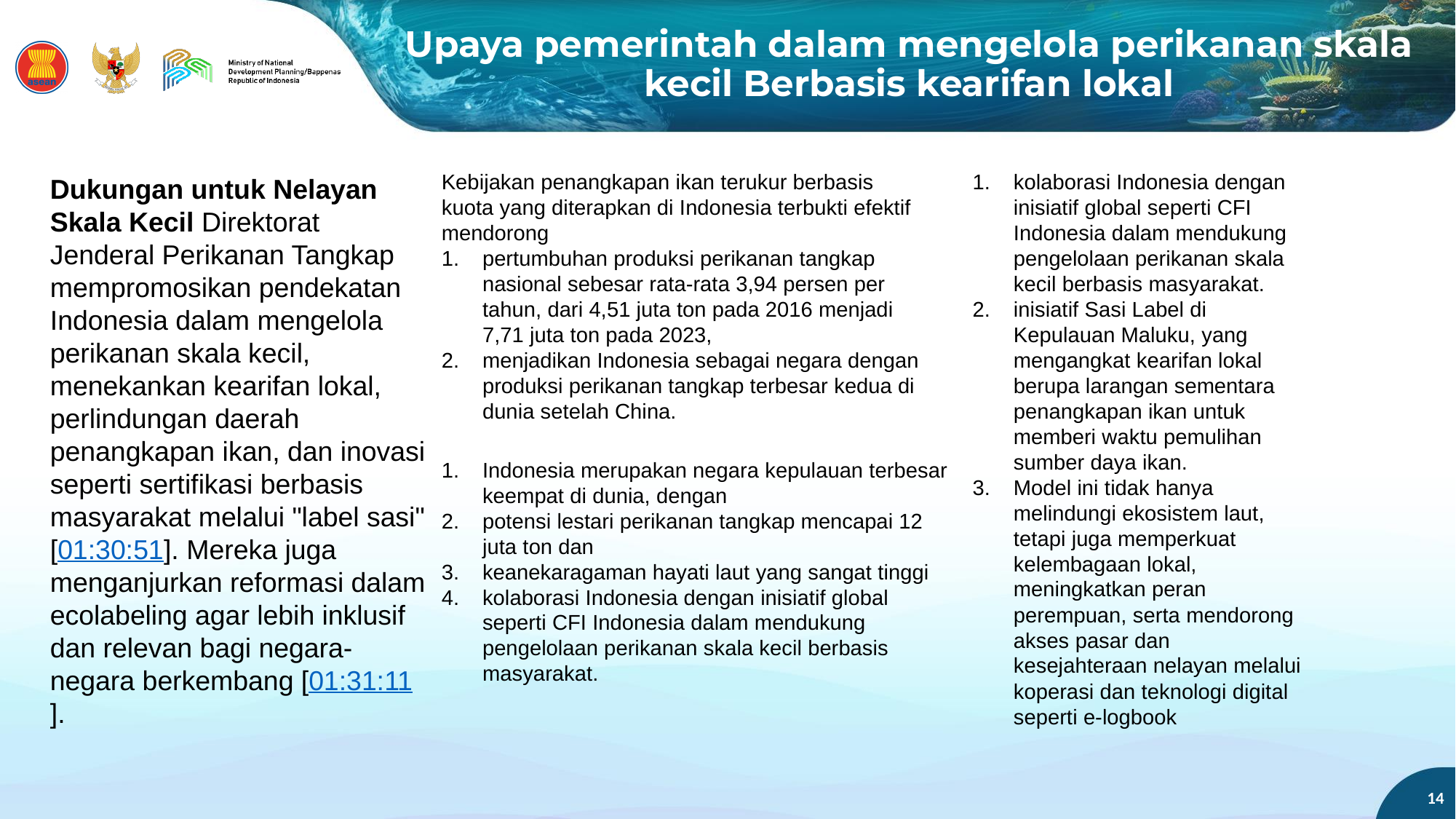

# Upaya pemerintah dalam mengelola perikanan skala kecil Berbasis kearifan lokal
Kebijakan penangkapan ikan terukur berbasis kuota yang diterapkan di Indonesia terbukti efektif mendorong
pertumbuhan produksi perikanan tangkap nasional sebesar rata-rata 3,94 persen per tahun, dari 4,51 juta ton pada 2016 menjadi 7,71 juta ton pada 2023,
menjadikan Indonesia sebagai negara dengan produksi perikanan tangkap terbesar kedua di dunia setelah China.
kolaborasi Indonesia dengan inisiatif global seperti CFI Indonesia dalam mendukung pengelolaan perikanan skala kecil berbasis masyarakat.
inisiatif Sasi Label di Kepulauan Maluku, yang mengangkat kearifan lokal berupa larangan sementara penangkapan ikan untuk memberi waktu pemulihan sumber daya ikan.
Model ini tidak hanya melindungi ekosistem laut, tetapi juga memperkuat kelembagaan lokal, meningkatkan peran perempuan, serta mendorong akses pasar dan kesejahteraan nelayan melalui koperasi dan teknologi digital seperti e-logbook
Dukungan untuk Nelayan Skala Kecil Direktorat Jenderal Perikanan Tangkap mempromosikan pendekatan Indonesia dalam mengelola perikanan skala kecil, menekankan kearifan lokal, perlindungan daerah penangkapan ikan, dan inovasi seperti sertifikasi berbasis masyarakat melalui "label sasi" [01:30:51]. Mereka juga menganjurkan reformasi dalam ecolabeling agar lebih inklusif dan relevan bagi negara-negara berkembang [01:31:11].
Indonesia merupakan negara kepulauan terbesar keempat di dunia, dengan
potensi lestari perikanan tangkap mencapai 12 juta ton dan
keanekaragaman hayati laut yang sangat tinggi
kolaborasi Indonesia dengan inisiatif global seperti CFI Indonesia dalam mendukung pengelolaan perikanan skala kecil berbasis masyarakat.
14